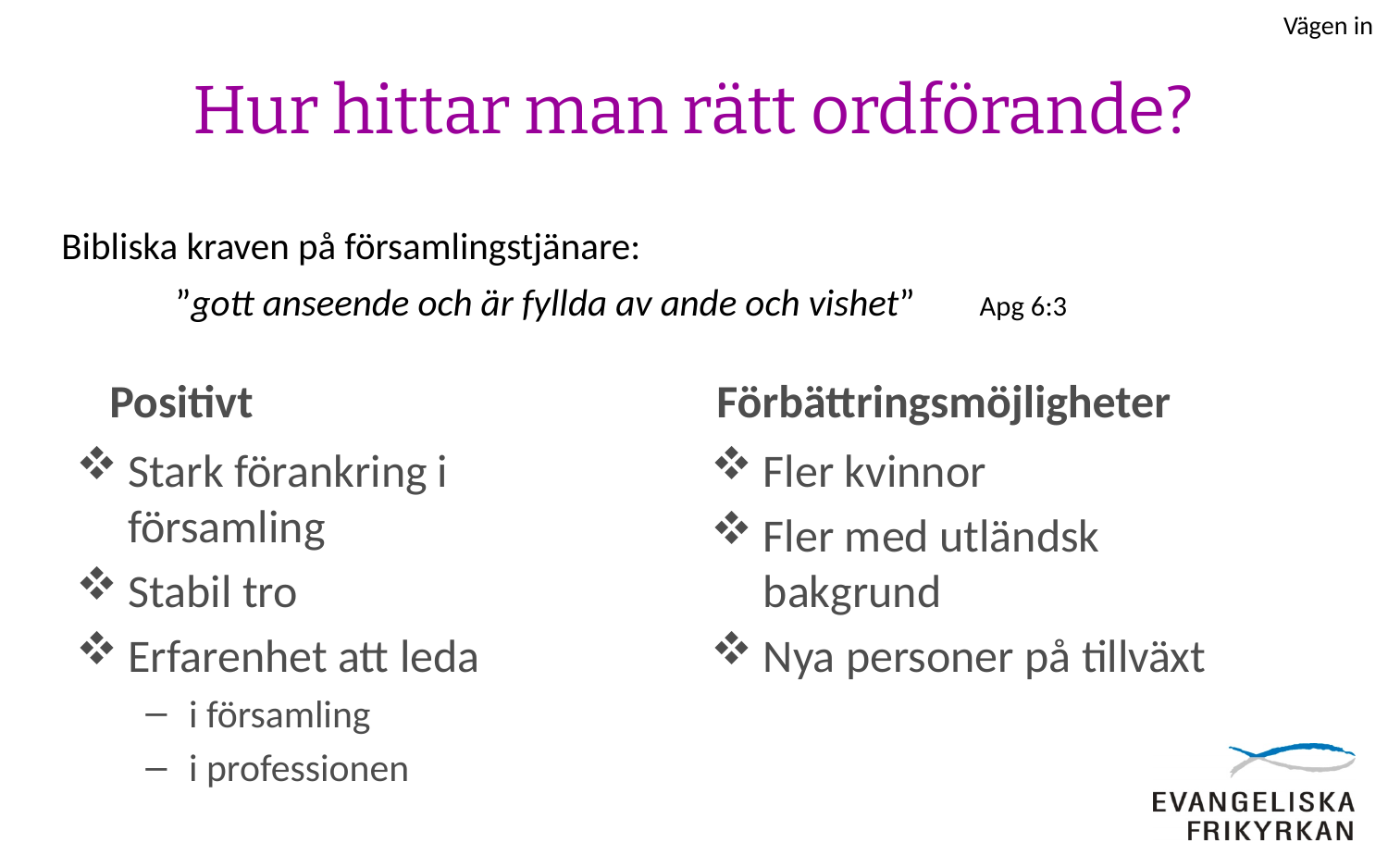

Vägen in
# Hur hittar man rätt ordförande?
Bibliska kraven på församlingstjänare:
 	”gott anseende och är fyllda av ande och vishet”		 Apg 6:3
Positivt
Förbättringsmöjligheter
Stark förankring i församling
Stabil tro
Erfarenhet att leda
i församling
i professionen
Fler kvinnor
Fler med utländsk bakgrund
Nya personer på tillväxt